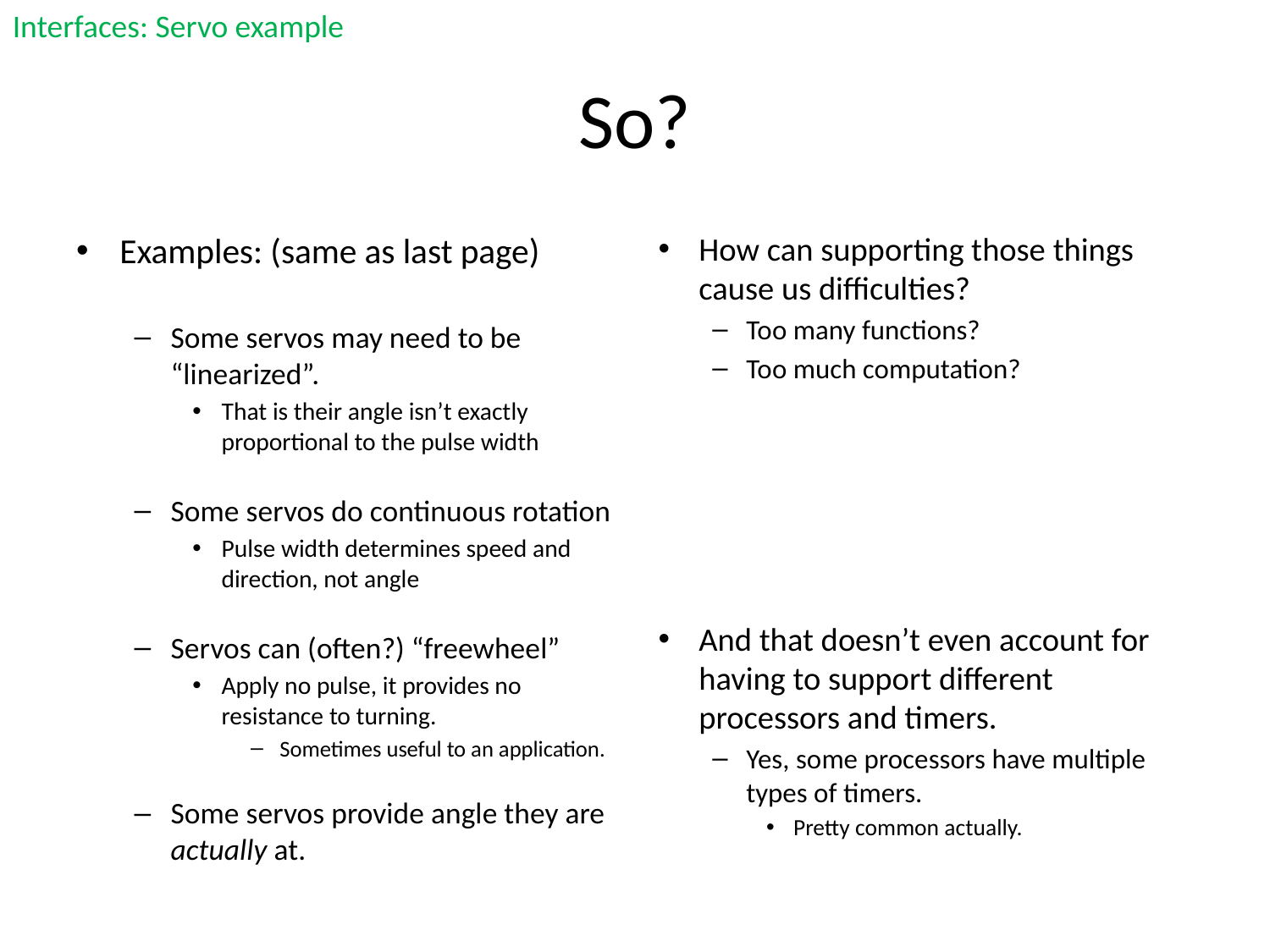

Interfaces: Servo example
# So?
Examples: (same as last page)
Some servos may need to be “linearized”.
That is their angle isn’t exactly proportional to the pulse width
Some servos do continuous rotation
Pulse width determines speed and direction, not angle
Servos can (often?) “freewheel”
Apply no pulse, it provides no resistance to turning.
Sometimes useful to an application.
Some servos provide angle they are actually at.
How can supporting those things cause us difficulties?
Too many functions?
Too much computation?

And that doesn’t even account for having to support different processors and timers.
Yes, some processors have multiple types of timers.
Pretty common actually.